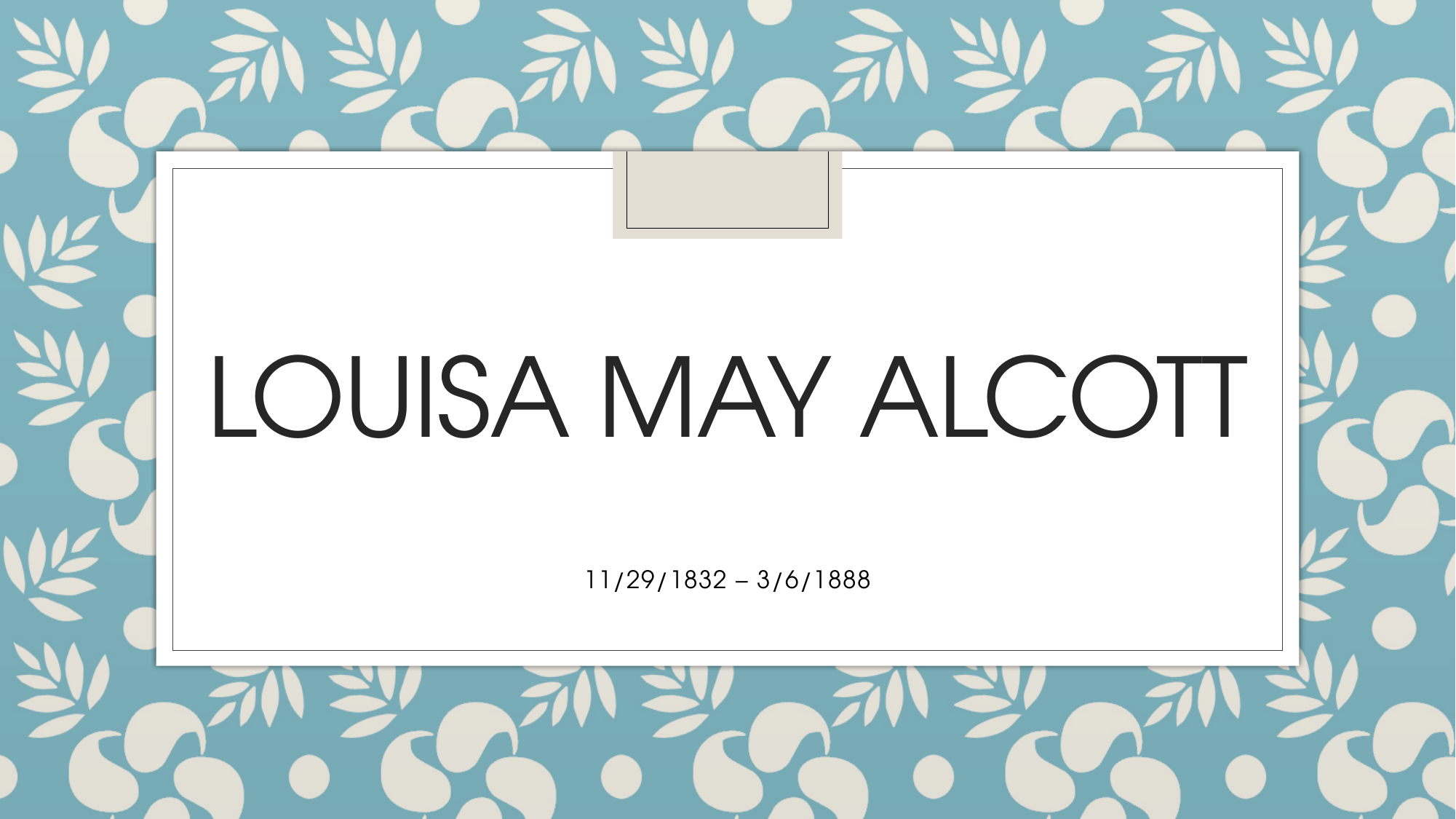

# Louisa may alcott
11/29/1832 – 3/6/1888